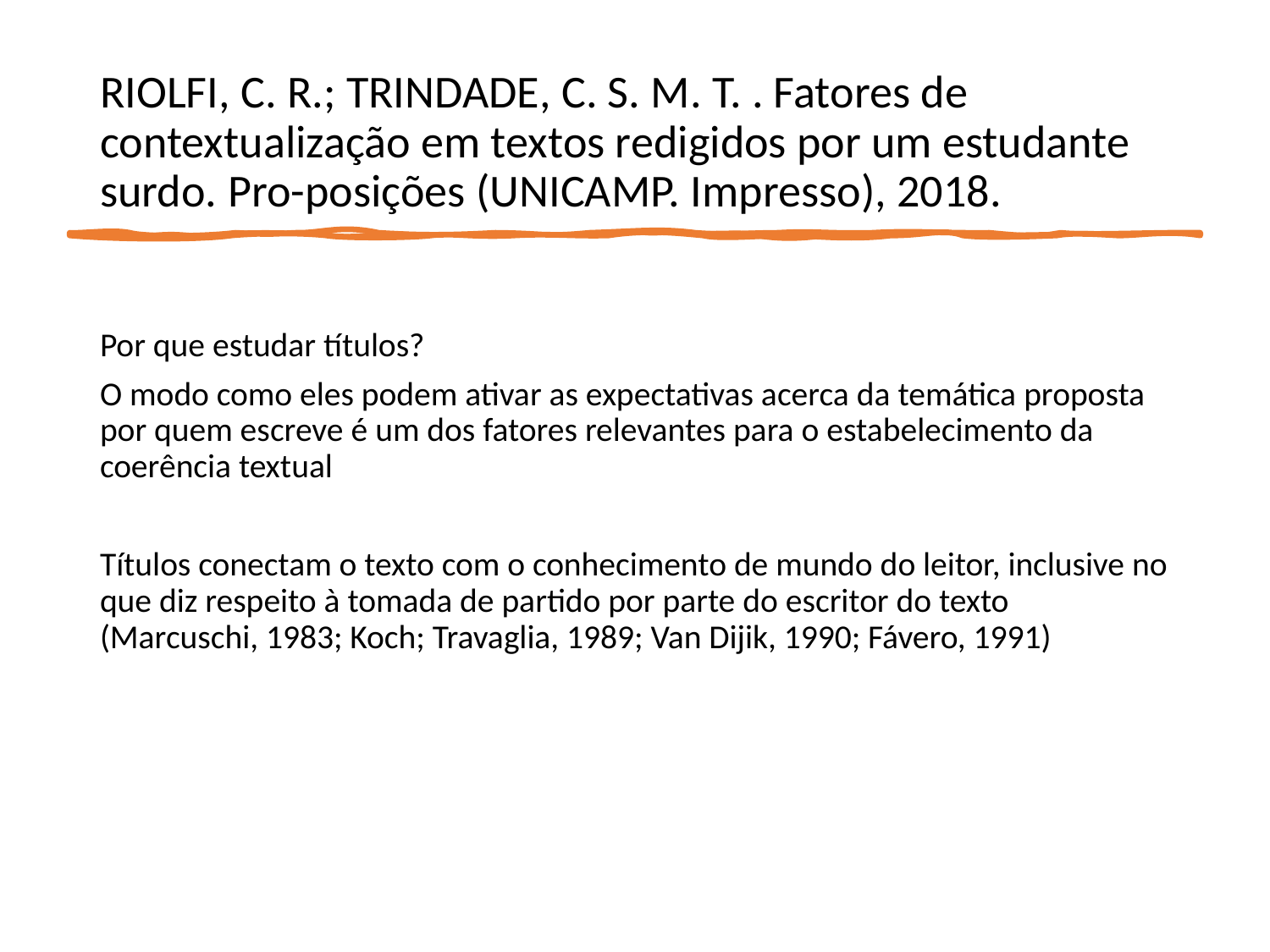

# RIOLFI, C. R.; TRINDADE, C. S. M. T. . Fatores de contextualização em textos redigidos por um estudante surdo. Pro-posições (UNICAMP. Impresso), 2018.

Por que estudar títulos?
O modo como eles podem ativar as expectativas acerca da temática proposta por quem escreve é um dos fatores relevantes para o estabelecimento da coerência textual

Títulos conectam o texto com o conhecimento de mundo do leitor, inclusive no que diz respeito à tomada de partido por parte do escritor do texto (Marcuschi, 1983; Koch; Travaglia, 1989; Van Dijik, 1990; Fávero, 1991)